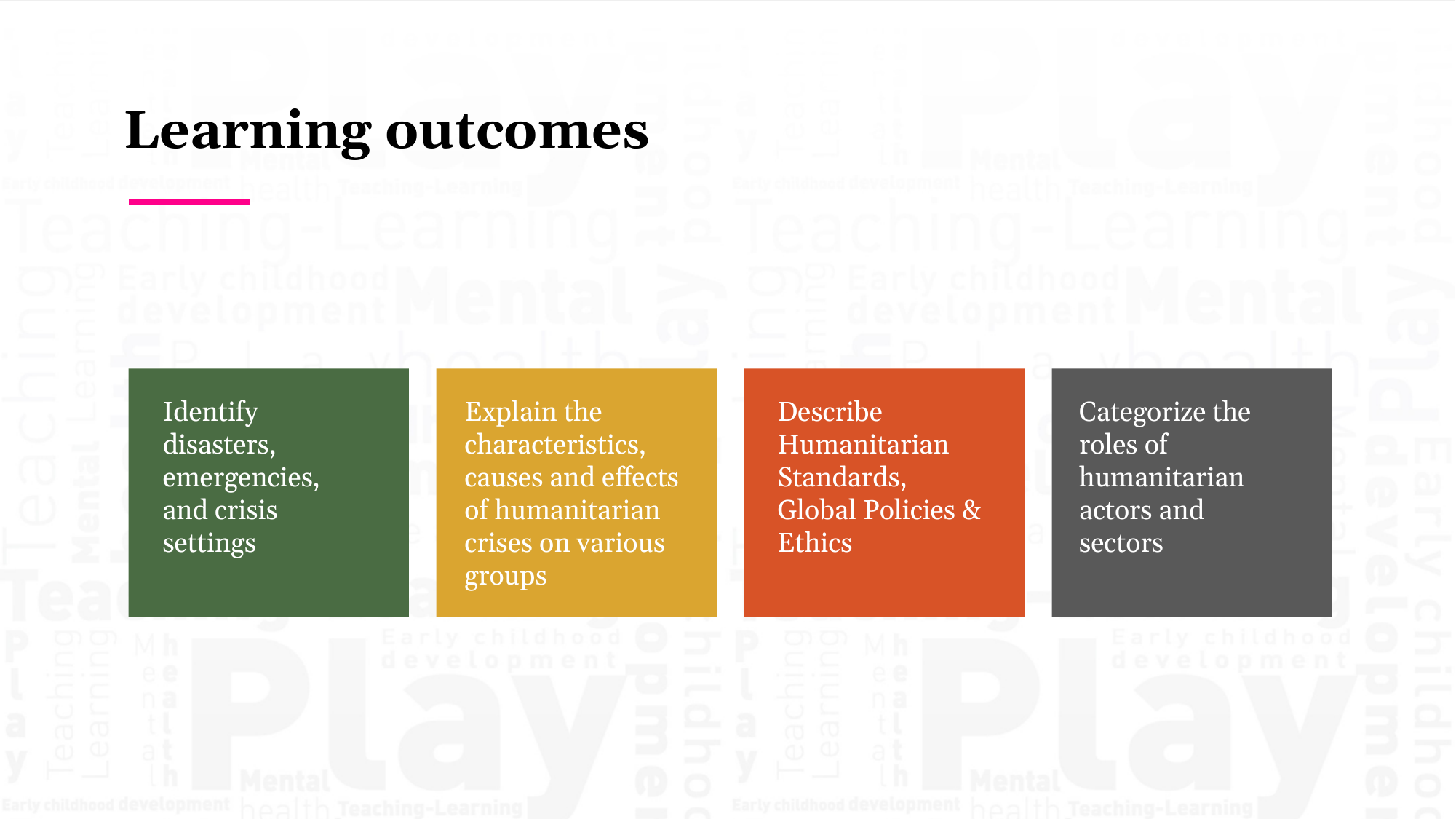

Learning outcomes

Identify disasters, emergencies, and crisis settings
Explain the characteristics, causes and effects of humanitarian crises on various groups
Describe Humanitarian Standards, Global Policies & Ethics
Categorize the roles of humanitarian actors and sectors